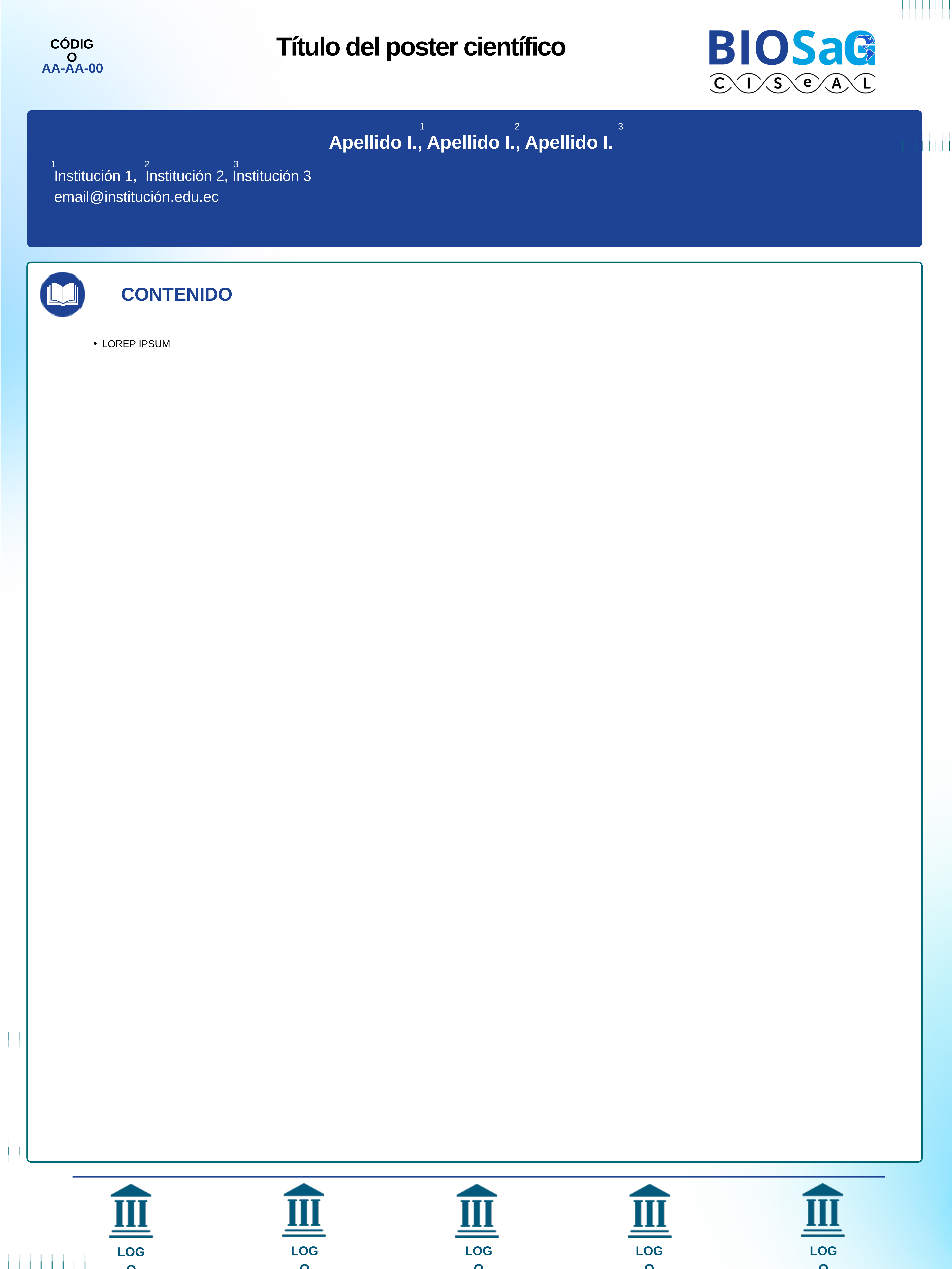

CÓDIGO
Título del poster científico
AA-AA-00

1
2
3
Apellido I., Apellido I., Apellido I.
1
2
3
Institución 1,  Institución 2, Institución 3
email@institución.edu.ec

CONTENIDO
LOREP IPSUM

LOGO

LOGO

LOGO

LOGO

LOGO